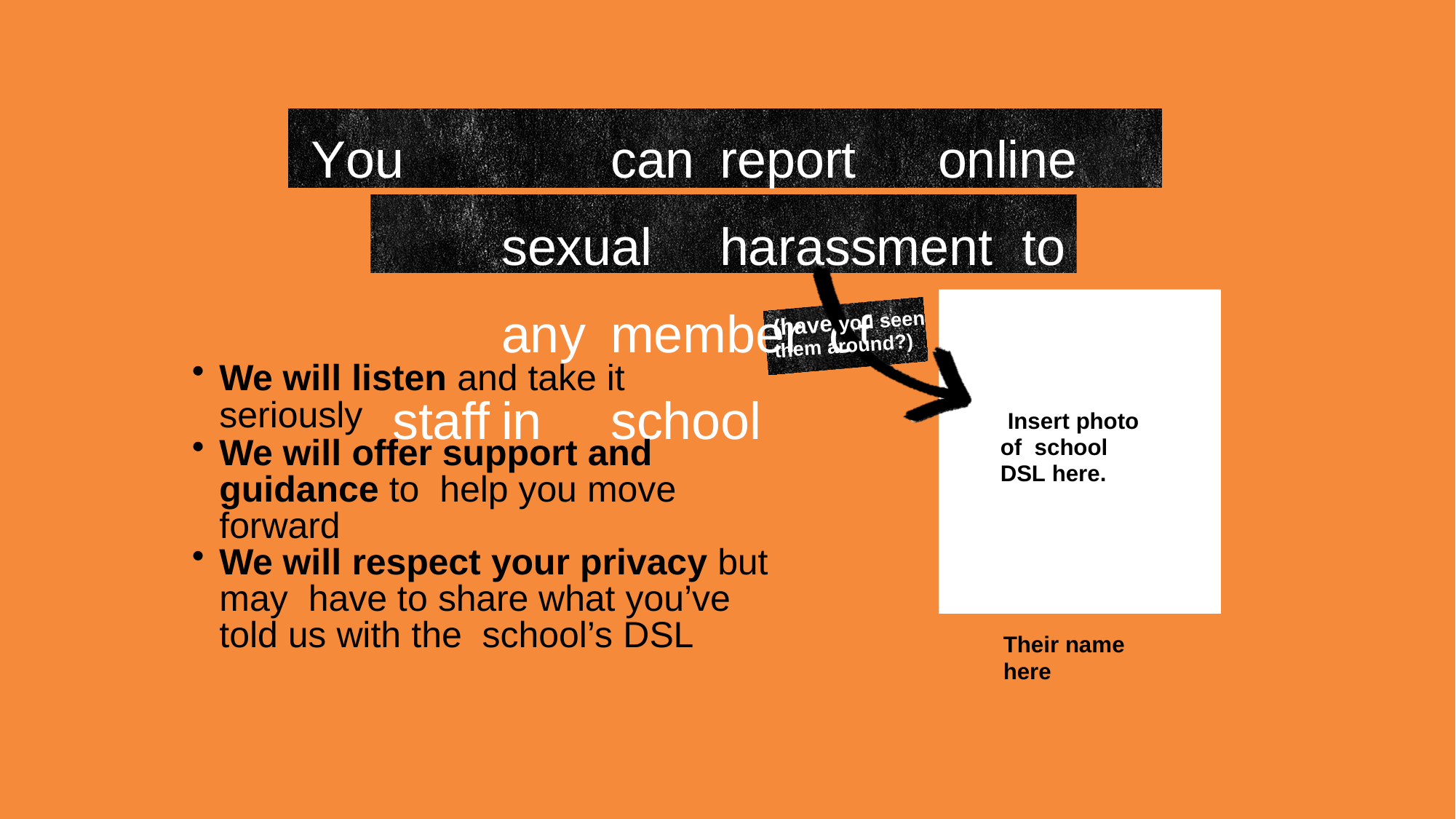

# You		can	report	online	sexual	harassment  to	any	member	of		staff	in	school

(have you seen them around?)
We will listen and take it seriously
We will offer support and guidance to  help you move forward
We will respect your privacy but may  have to share what you’ve told us with the  school’s DSL
Insert photo of  school DSL here.
Their name here